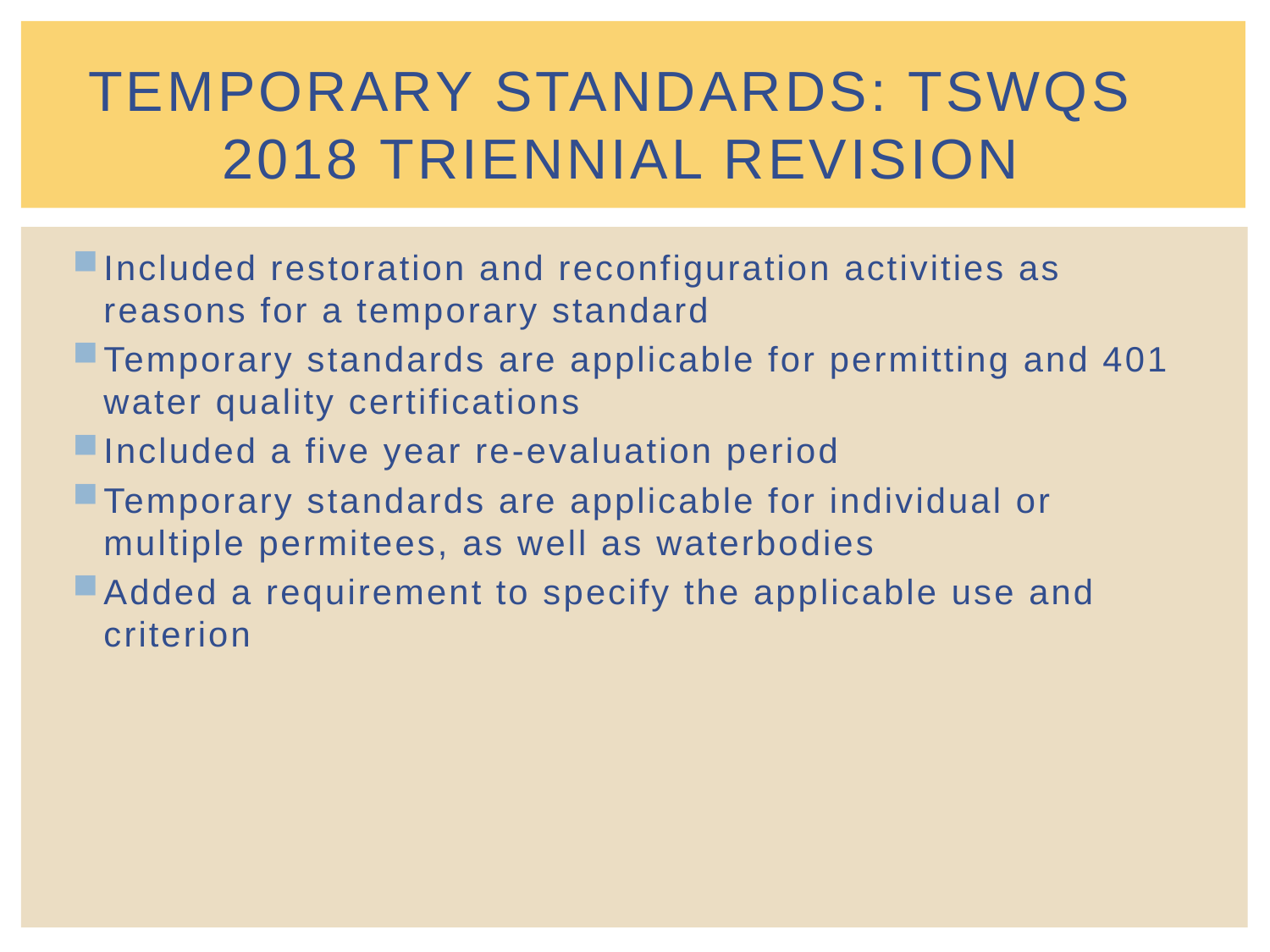

# Temporary Standards: TSWQS 2018 triennial revision
Included restoration and reconfiguration activities as reasons for a temporary standard
Temporary standards are applicable for permitting and 401 water quality certifications
Included a five year re-evaluation period
Temporary standards are applicable for individual or multiple permitees, as well as waterbodies
Added a requirement to specify the applicable use and criterion